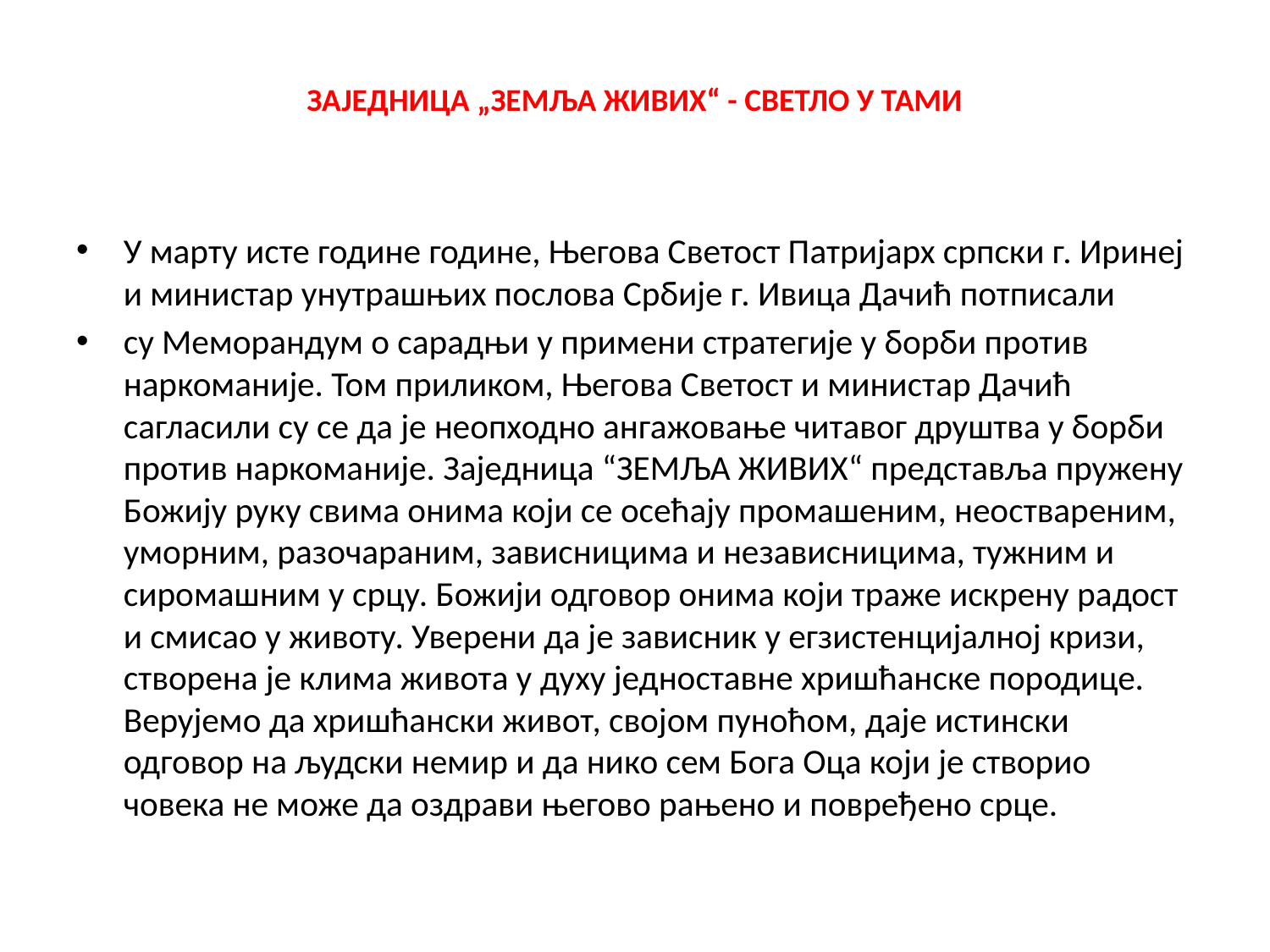

# ЗАЈЕДНИЦА „ЗЕМЉА ЖИВИХ“ - СВЕТЛО У ТАМИ
У марту исте године године, Његова Светост Патријарх српски г. Иринеј и министар унутрашњих послова Србије г. Ивица Дачић потписали
су Меморандум о сарадњи у примени стратегије у борби против наркоманије. Том приликом, Његова Светост и министар Дачић сагласили су се да је неопходно ангажовање читавог друштва у борби против наркоманије. Заједница “ЗЕМЉА ЖИВИХ“ представља пружену Божију руку свима онима који се осећају промашеним, неоствареним, уморним, разочараним, зависницима и независницима, тужним и сиромашним у срцу. Божији одговор онима који траже искрену радост и смисао у животу. Уверени да је зависник у егзистенцијалној кризи, створена је клима живота у духу једноставне хришћанске породице. Верујемо да хришћански живот, својом пуноћом, даје истински одговор на људски немир и да нико сем Бога Оца који је створио човека не може да оздрави његово рањено и повређено срце.